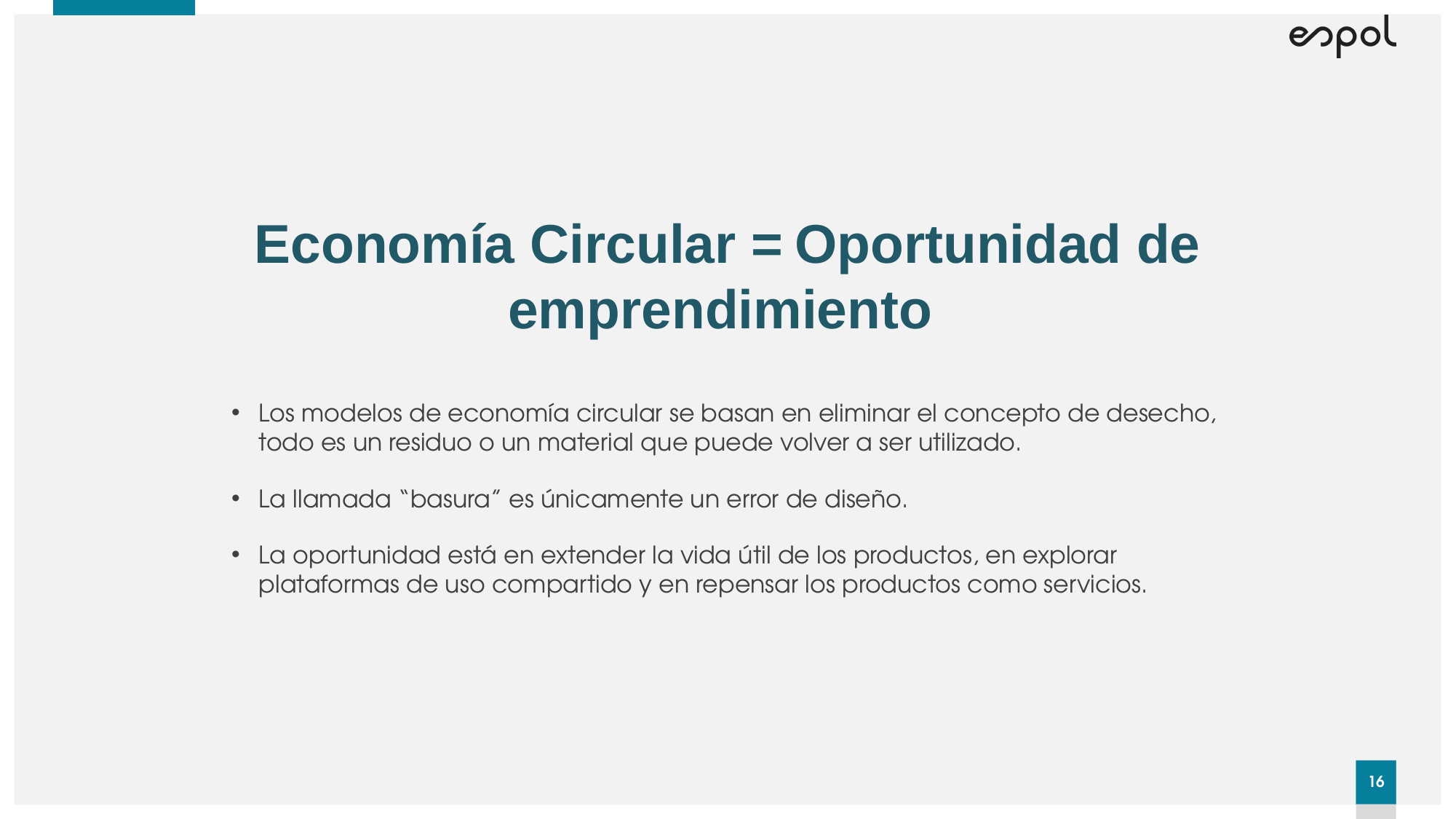

Economía Circular = Oportunidad de emprendimiento
Los modelos de economía circular se basan en eliminar el concepto de desecho, todo es un residuo o un material que puede volver a ser utilizado.
La llamada “basura” es únicamente un error de diseño.
La oportunidad está en extender la vida útil de los productos, en explorar plataformas de uso compartido y en repensar los productos como servicios.